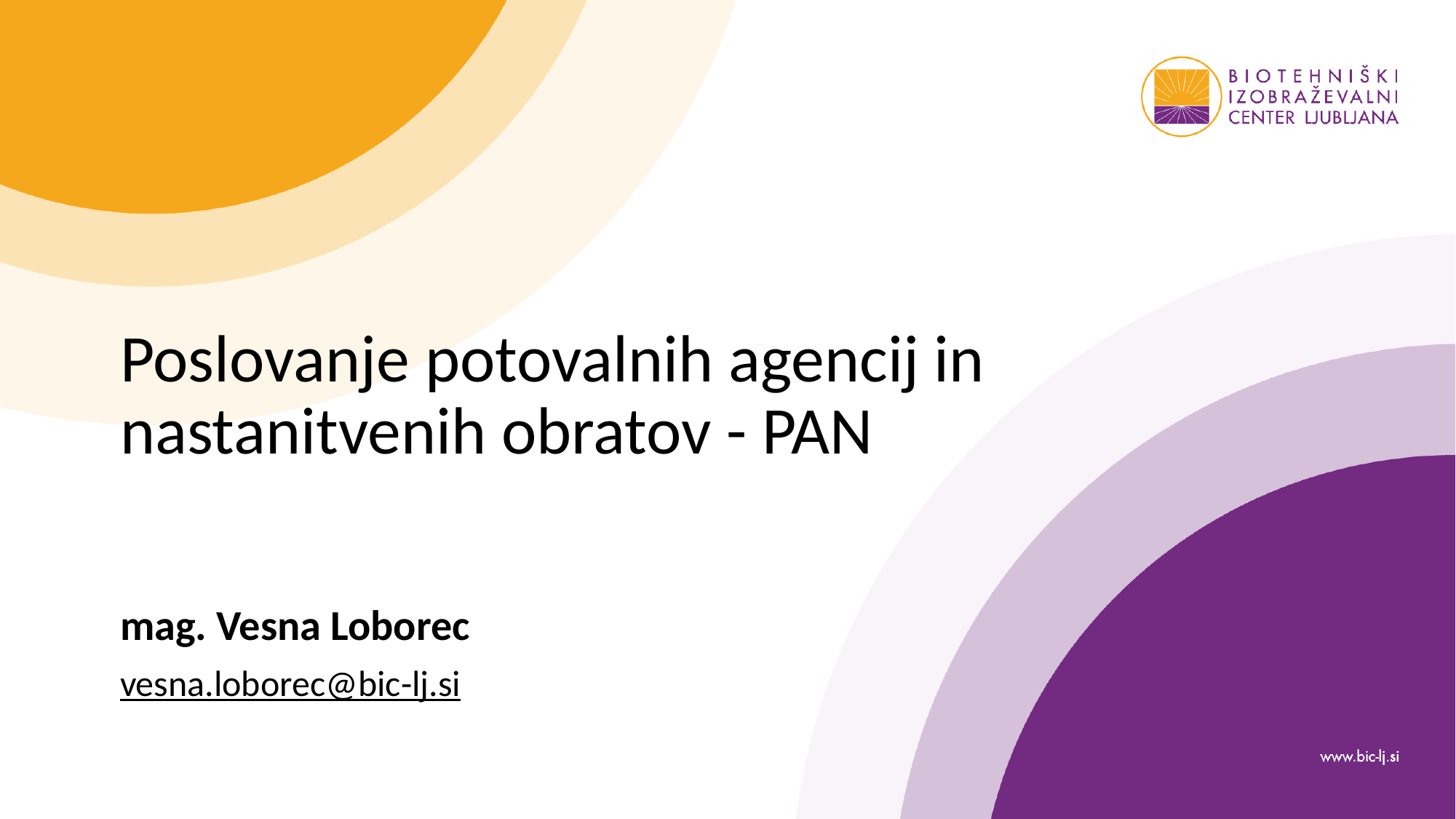

# Poslovanje potovalnih agencij in nastanitvenih obratov - PAN

mag. Vesna Loborec
vesna.loborec@bic-lj.si